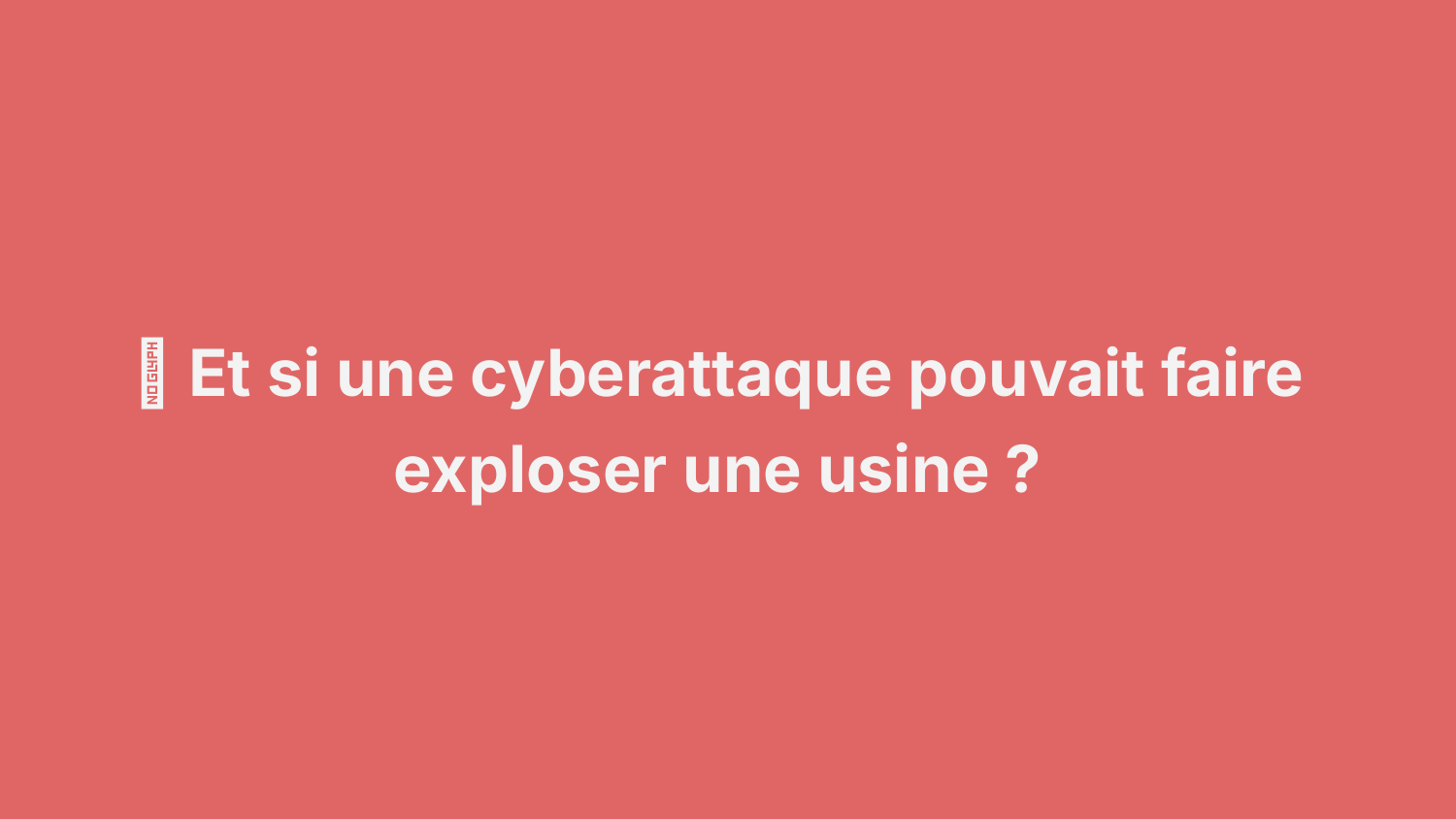

🧨 Et si une cyberattaque pouvait faire exploser une usine ?